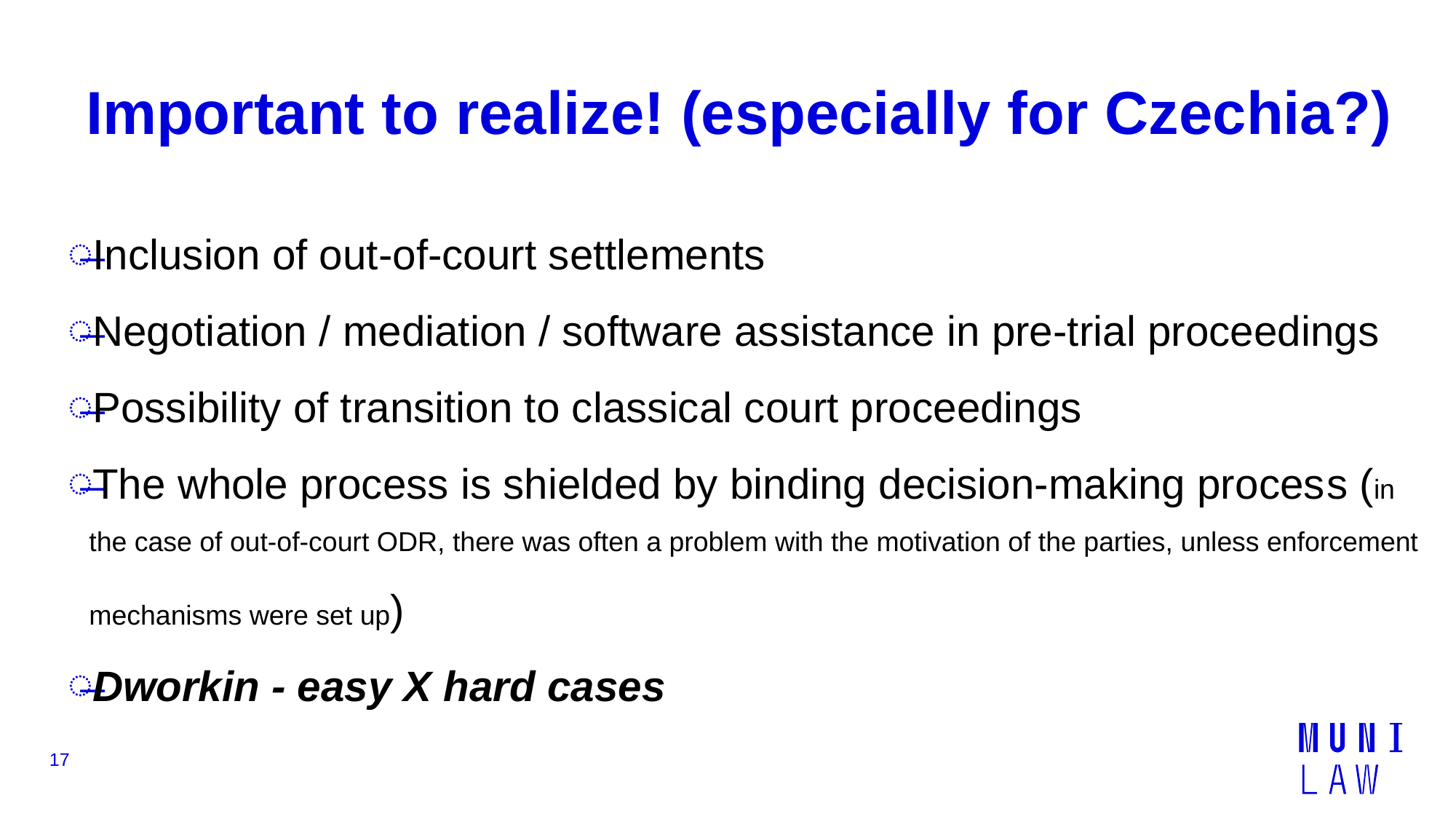

# Important to realize! (especially for Czechia?)
Inclusion of out-of-court settlements
Negotiation / mediation / software assistance in pre-trial proceedings
Possibility of transition to classical court proceedings
The whole process is shielded by binding decision-making process (in the case of out-of-court ODR, there was often a problem with the motivation of the parties, unless enforcement mechanisms were set up)
Dworkin - easy X hard cases
17